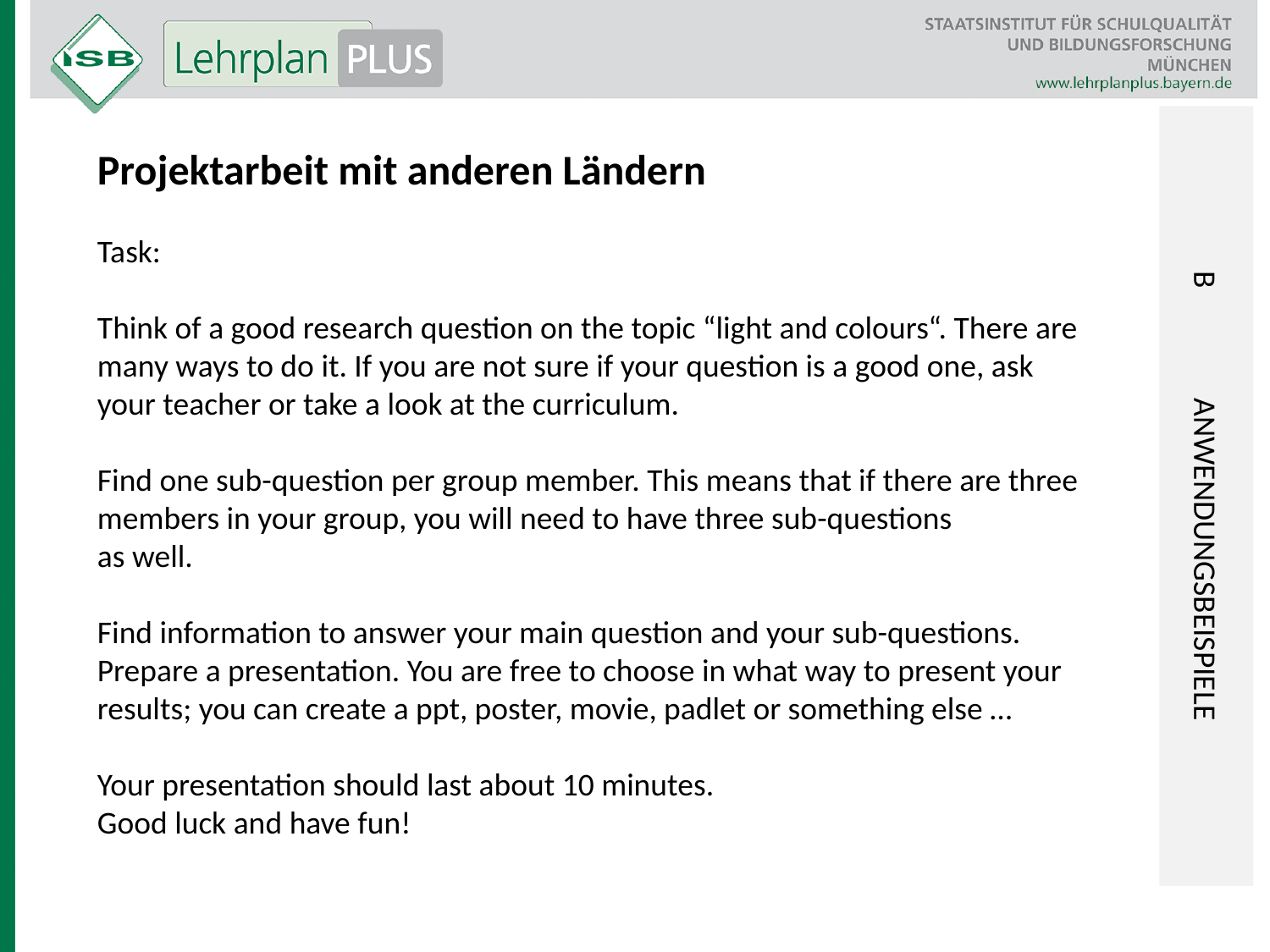

B	ANWENDUNGSBEISPIELE

Projektarbeit mit anderen Ländern

Task:

Think of a good research question on the topic “light and colours“. There are many ways to do it. If you are not sure if your question is a good one, ask your teacher or take a look at the curriculum.

Find one sub-question per group member. This means that if there are three members in your group, you will need to have three sub-questions
as well.

Find information to answer your main question and your sub-questions. Prepare a presentation. You are free to choose in what way to present your results; you can create a ppt, poster, movie, padlet or something else …

Your presentation should last about 10 minutes.
Good luck and have fun!